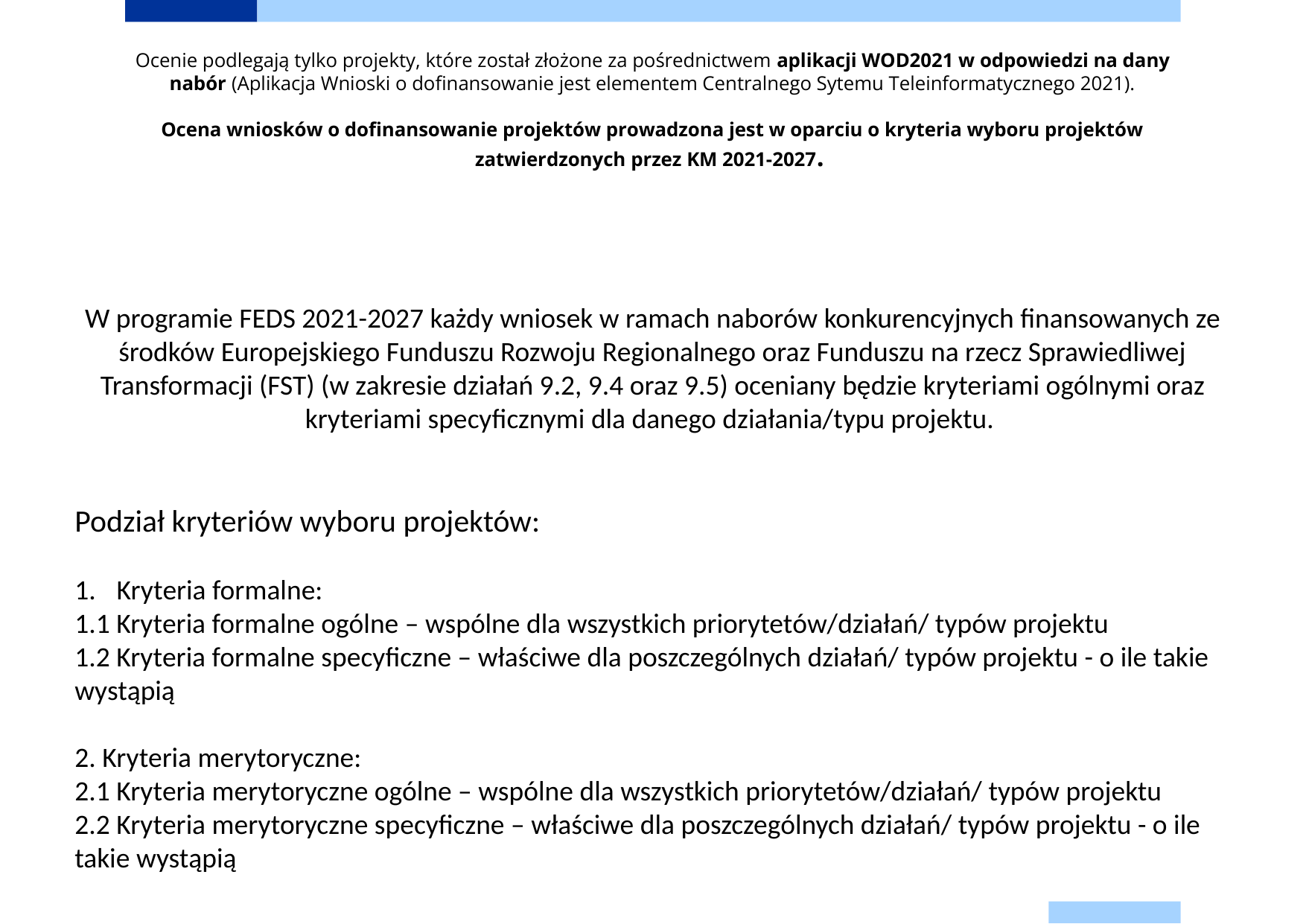

# Ocenie podlegają tylko projekty, które został złożone za pośrednictwem aplikacji WOD2021 w odpowiedzi na dany nabór (Aplikacja Wnioski o dofinansowanie jest elementem Centralnego Sytemu Teleinformatycznego 2021). Ocena wniosków o dofinansowanie projektów prowadzona jest w oparciu o kryteria wyboru projektów zatwierdzonych przez KM 2021-2027.
W programie FEDS 2021-2027 każdy wniosek w ramach naborów konkurencyjnych finansowanych ze środków Europejskiego Funduszu Rozwoju Regionalnego oraz Funduszu na rzecz Sprawiedliwej Transformacji (FST) (w zakresie działań 9.2, 9.4 oraz 9.5) oceniany będzie kryteriami ogólnymi oraz kryteriami specyficznymi dla danego działania/typu projektu.

Podział kryteriów wyboru projektów:

Kryteria formalne:
1.1 Kryteria formalne ogólne – wspólne dla wszystkich priorytetów/działań/ typów projektu
1.2 Kryteria formalne specyficzne – właściwe dla poszczególnych działań/ typów projektu - o ile takie wystąpią

2. Kryteria merytoryczne:
2.1 Kryteria merytoryczne ogólne – wspólne dla wszystkich priorytetów/działań/ typów projektu
2.2 Kryteria merytoryczne specyficzne – właściwe dla poszczególnych działań/ typów projektu - o ile takie wystąpią